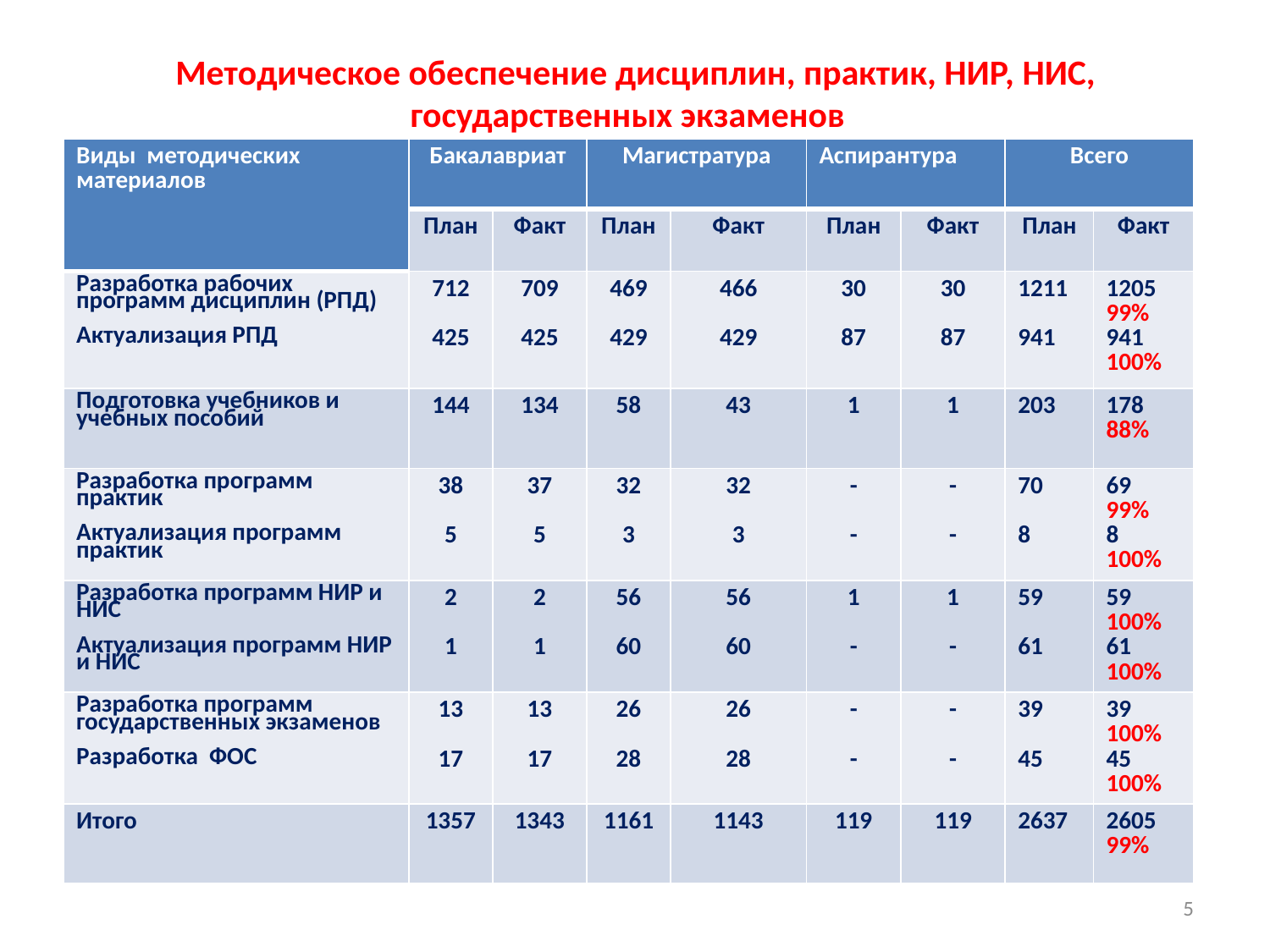

# Методическое обеспечение дисциплин, практик, НИР, НИС, государственных экзаменов
| Виды методических материалов | Бакалавриат |  | Магистратура |  | Аспирантура |  | Всего |  |
| --- | --- | --- | --- | --- | --- | --- | --- | --- |
|  | План | Факт | План | Факт | План | Факт | План | Факт |
| Разработка рабочих программ дисциплин (РПД) Актуализация РПД | 712 425 | 709 425 | 469 429 | 466 429 | 30 87 | 30 87 | 1211 941 | 1205 99% 941 100% |
| Подготовка учебников и учебных пособий | 144 | 134 | 58 | 43 | 1 | 1 | 203 | 178 88% |
| Разработка программ практик Актуализация программ практик | 38 5 | 37 5 | 32 3 | 32 3 | - - | - - | 70 8 | 69 99% 8 100% |
| Разработка программ НИР и НИС Актуализация программ НИР и НИС | 2 1 | 2 1 | 56 60 | 56 60 | 1 - | 1 - | 59 61 | 59 100% 61 100% |
| Разработка программ государственных экзаменов Разработка ФОС | 13 17 | 13 17 | 26 28 | 26 28 | - - | - - | 39 45 | 39 100% 45 100% |
| Итого | 1357 | 1343 | 1161 | 1143 | 119 | 119 | 2637 | 2605 99% |
5